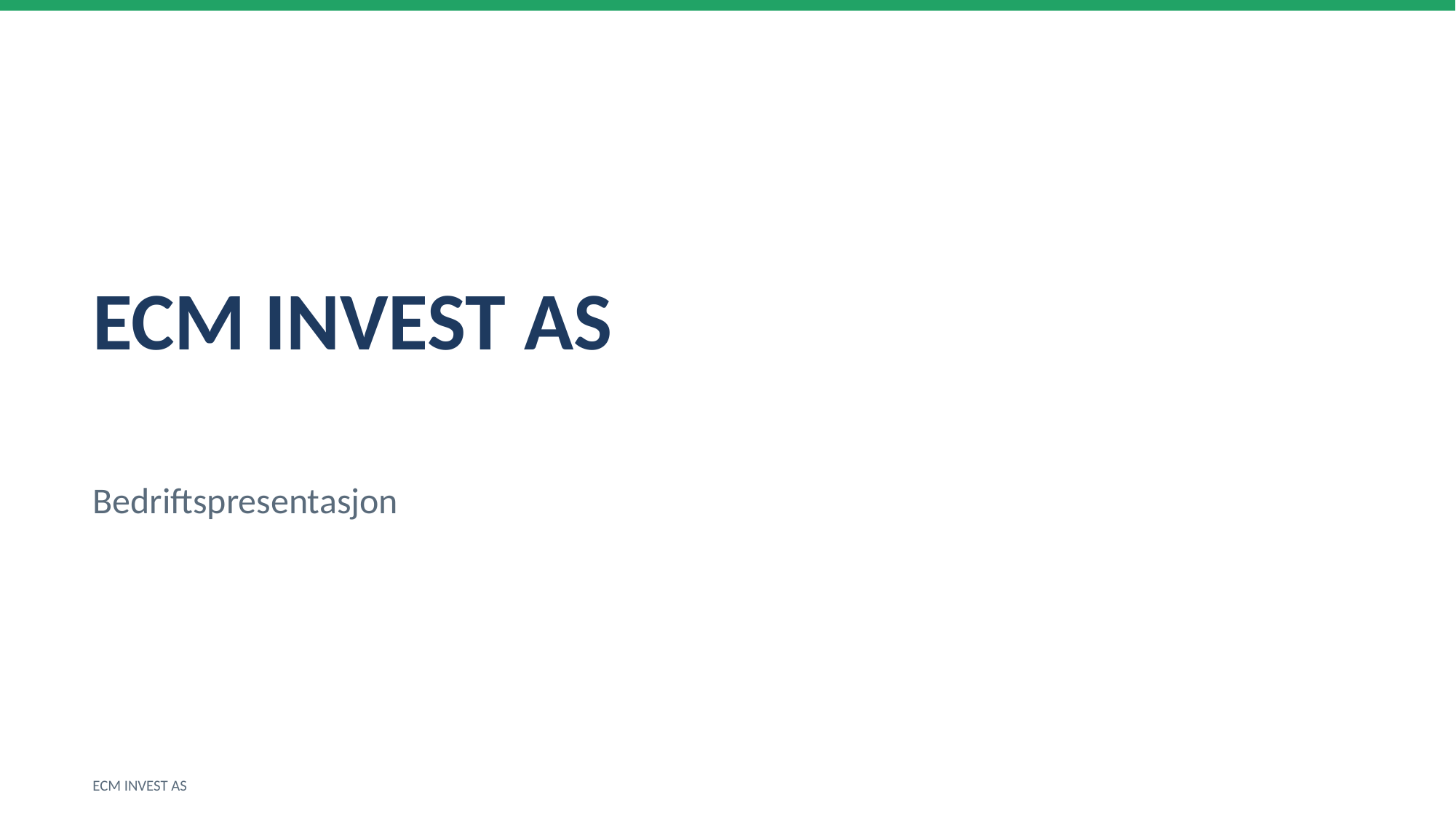

ECM INVEST AS
Bedriftspresentasjon
ECM INVEST AS